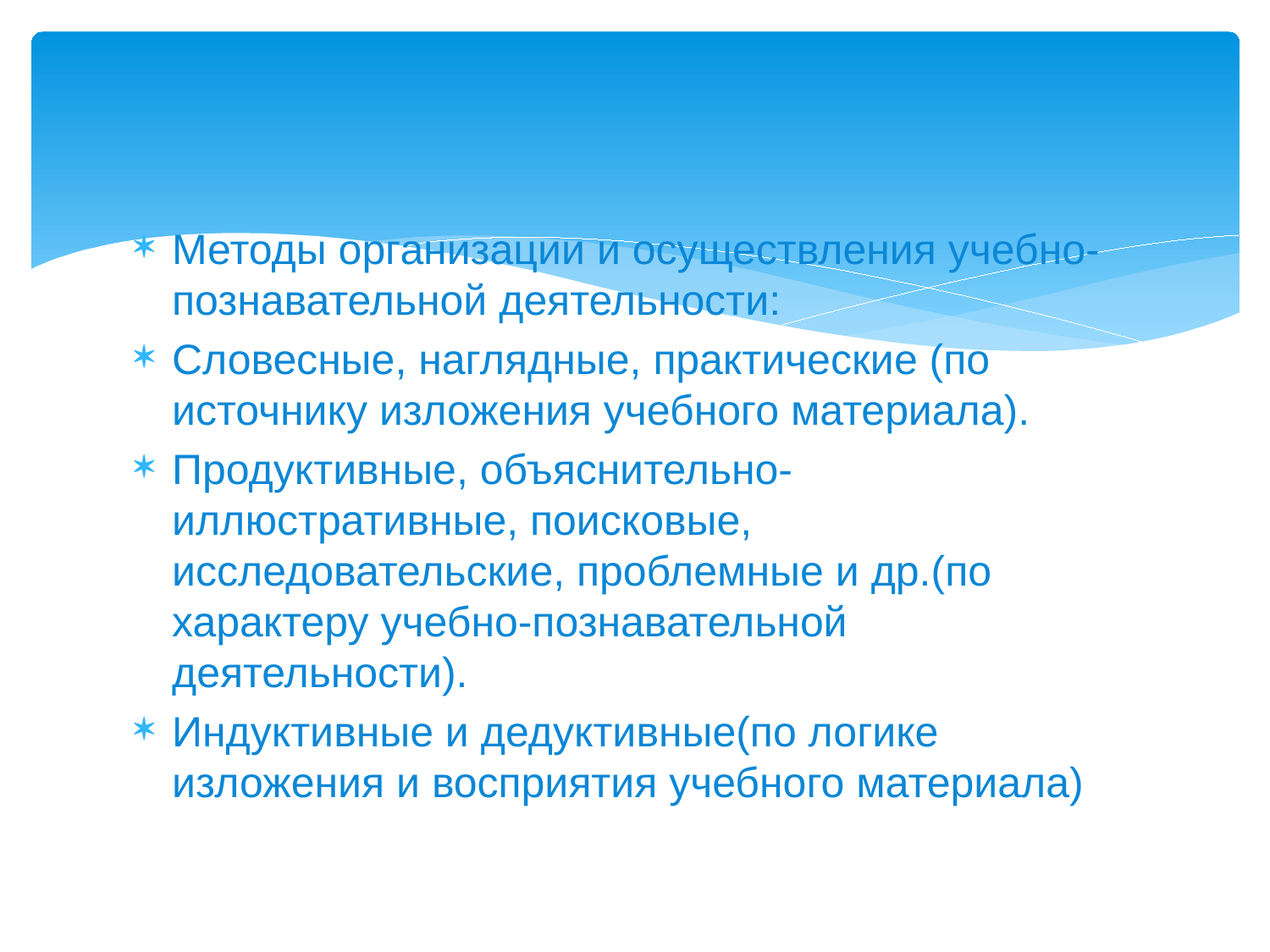

#
Методы организации и осуществления учебно-познавательной деятельности:
Словесные, наглядные, практические (по источнику изложения учебного материала).
Продуктивные, объяснительно-иллюстративные, поисковые, исследовательские, проблемные и др.(по характеру учебно-познавательной деятельности).
Индуктивные и дедуктивные(по логике изложения и восприятия учебного материала)